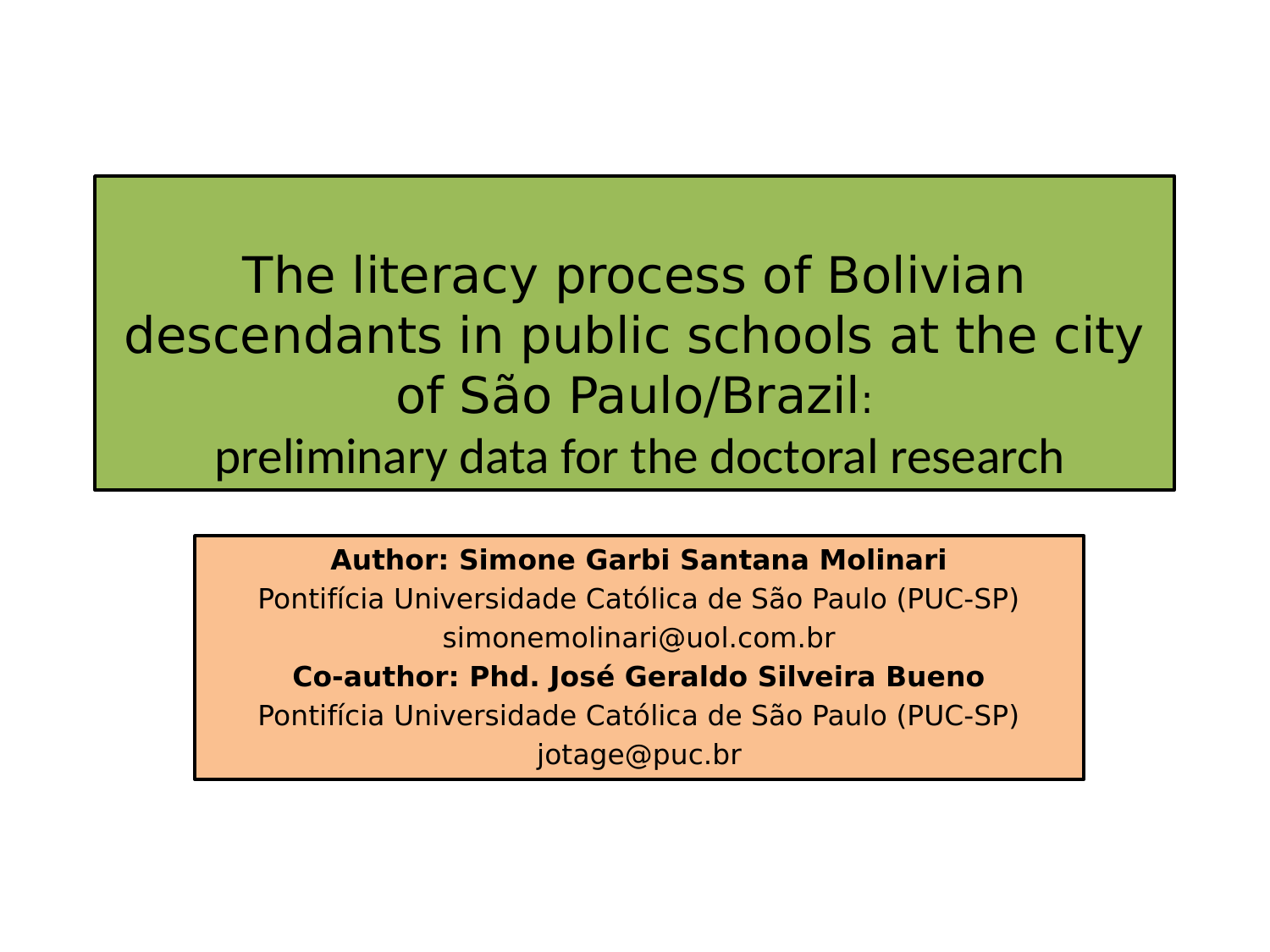

# The literacy process of Bolivian descendants in public schools at the city of São Paulo/Brazil: preliminary data for the doctoral research
Author: Simone Garbi Santana Molinari
Pontifícia Universidade Católica de São Paulo (PUC-SP)
simonemolinari@uol.com.br
Co-author: Phd. José Geraldo Silveira Bueno
Pontifícia Universidade Católica de São Paulo (PUC-SP)
jotage@puc.br